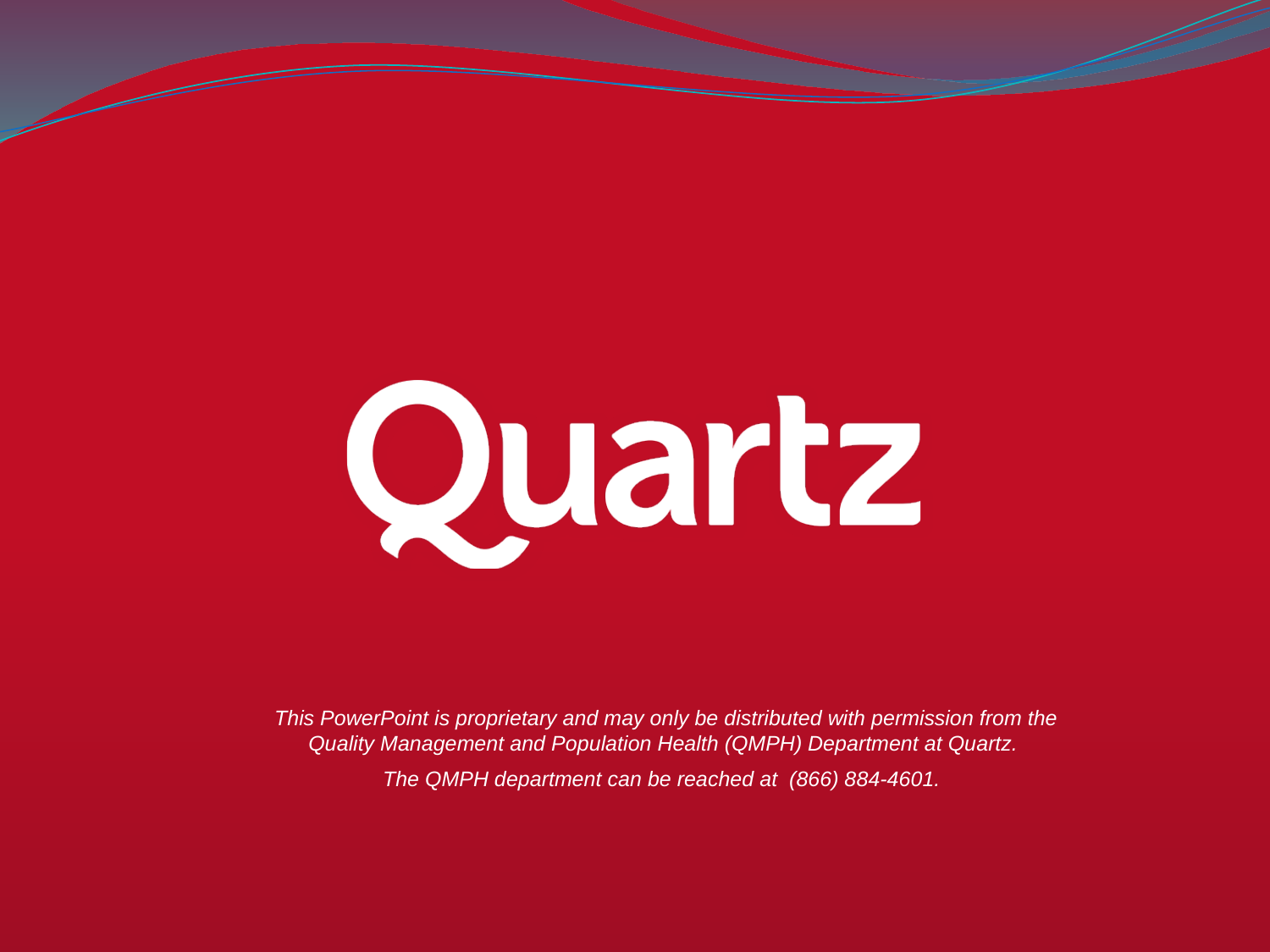

This PowerPoint is proprietary and may only be distributed with permission from the Quality Management and Population Health (QMPH) Department at Quartz.
The QMPH department can be reached at  (866) 884-4601.